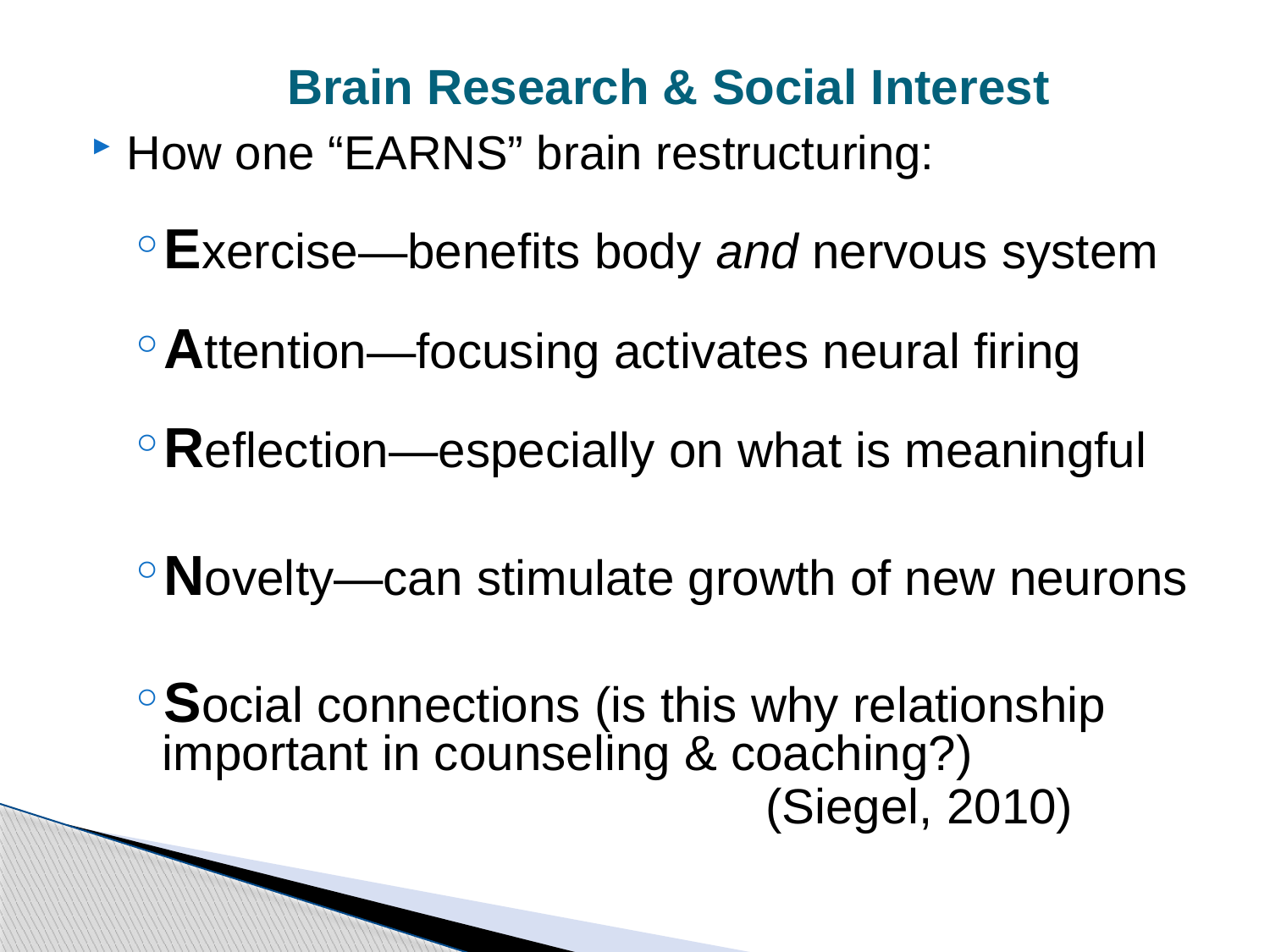

# Brain Research & Social Interest
How one “EARNS” brain restructuring:

Exercise—benefits body and nervous system

Attention—focusing activates neural firing

Reflection—especially on what is meaningful

Novelty—can stimulate growth of new neurons

Social connections (is this why relationship important in counseling & coaching?)
					(Siegel, 2010)